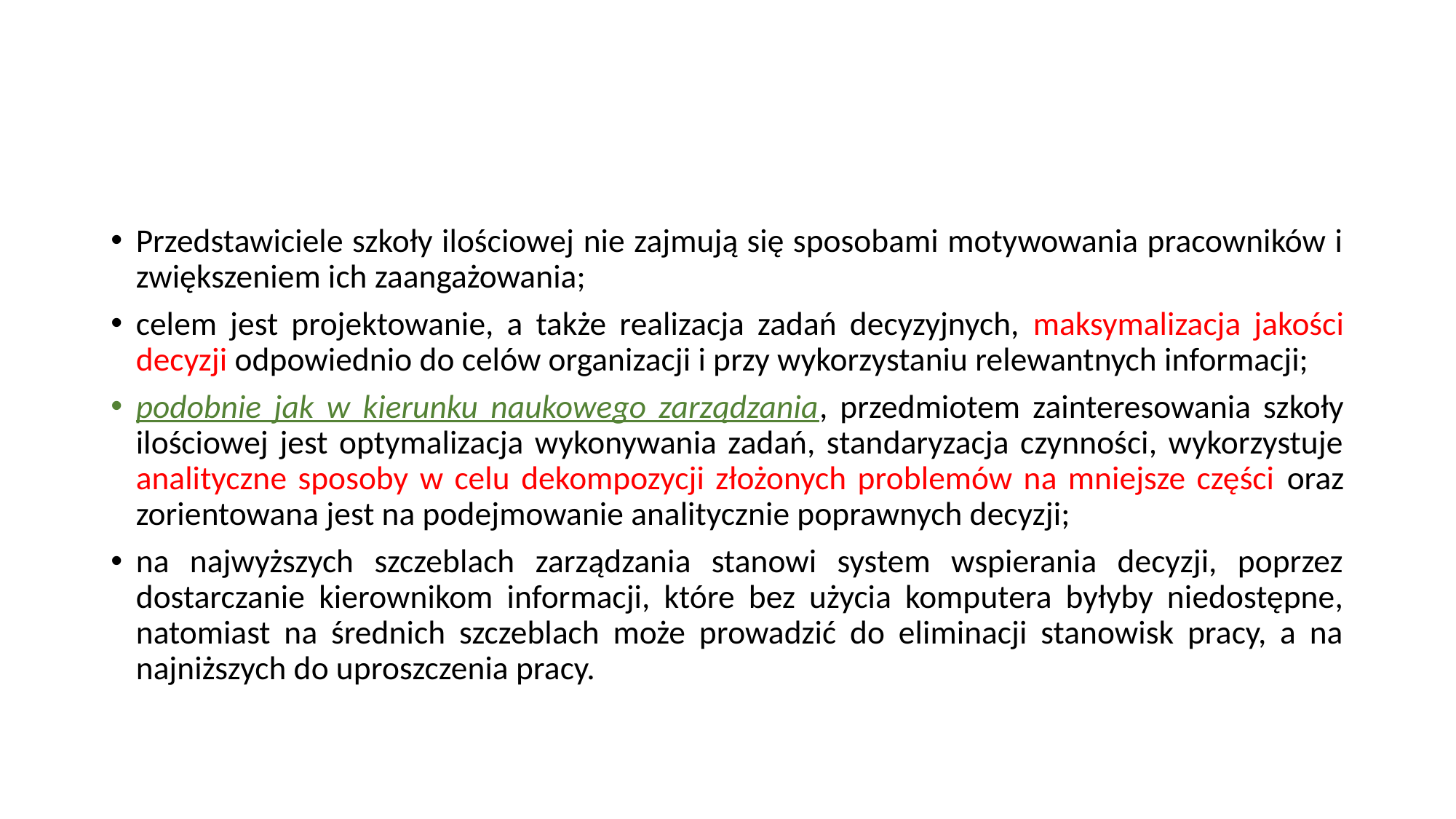

#
Przedstawiciele szkoły ilościowej nie zajmują się sposobami motywowania pracowników i zwiększeniem ich zaangażowania;
celem jest projektowanie, a także realizacja zadań decyzyjnych, maksymalizacja jakości decyzji odpowiednio do celów organizacji i przy wykorzystaniu relewantnych informacji;
podobnie jak w kierunku naukowego zarządzania, przedmiotem zainteresowania szkoły ilościowej jest optymalizacja wykonywania zadań, standaryzacja czynności, wykorzystuje analityczne sposoby w celu dekompozycji złożonych problemów na mniejsze części oraz zorientowana jest na podejmowanie analitycznie poprawnych decyzji;
na najwyższych szczeblach zarządzania stanowi system wspierania decyzji, poprzez dostarczanie kierownikom informacji, które bez użycia komputera byłyby niedostępne, natomiast na średnich szczeblach może prowadzić do eliminacji stanowisk pracy, a na najniższych do uproszczenia pracy.